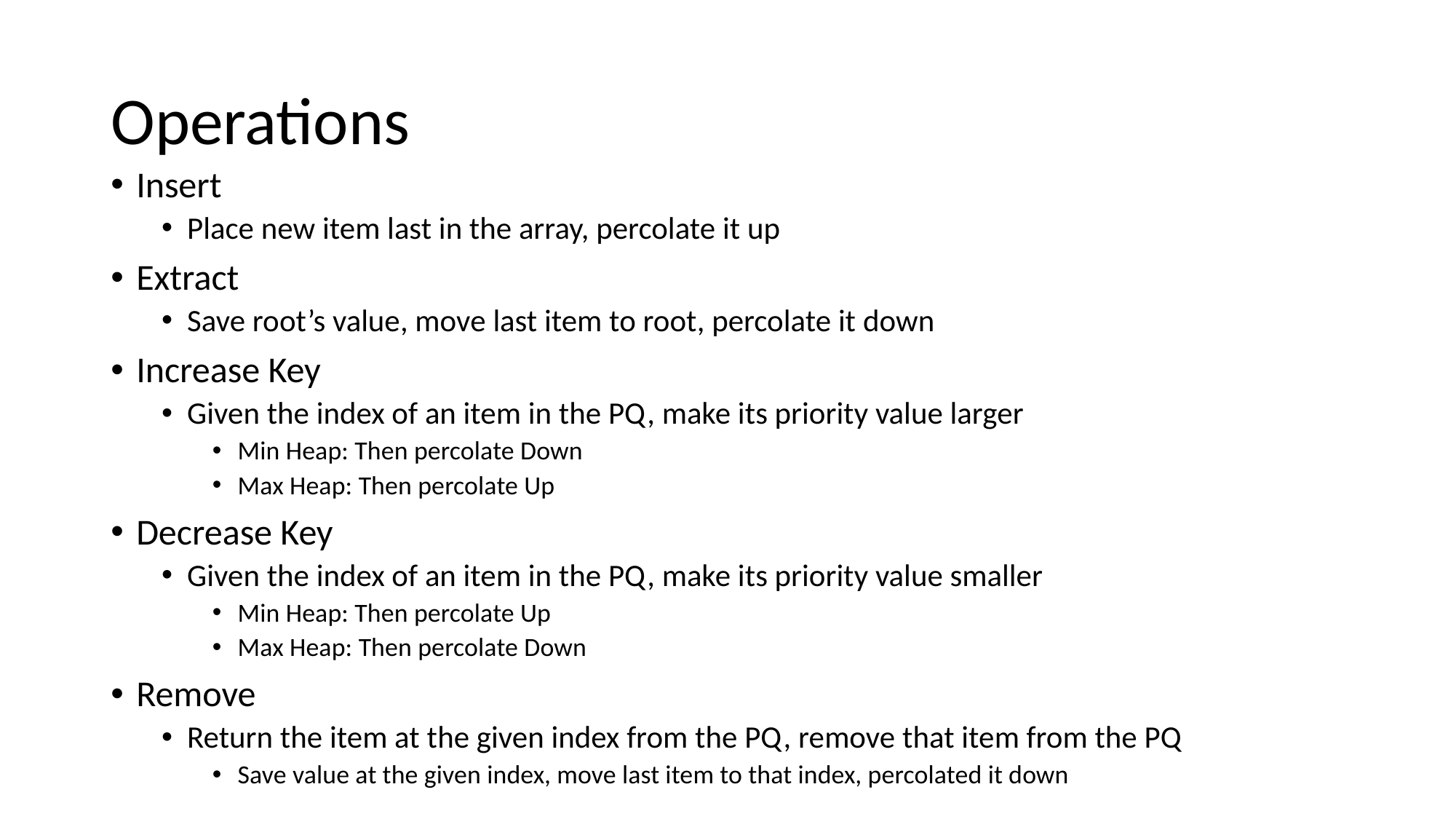

# Operations
Insert
Place new item last in the array, percolate it up
Extract
Save root’s value, move last item to root, percolate it down
Increase Key
Given the index of an item in the PQ, make its priority value larger
Min Heap: Then percolate Down
Max Heap: Then percolate Up
Decrease Key
Given the index of an item in the PQ, make its priority value smaller
Min Heap: Then percolate Up
Max Heap: Then percolate Down
Remove
Return the item at the given index from the PQ, remove that item from the PQ
Save value at the given index, move last item to that index, percolated it down